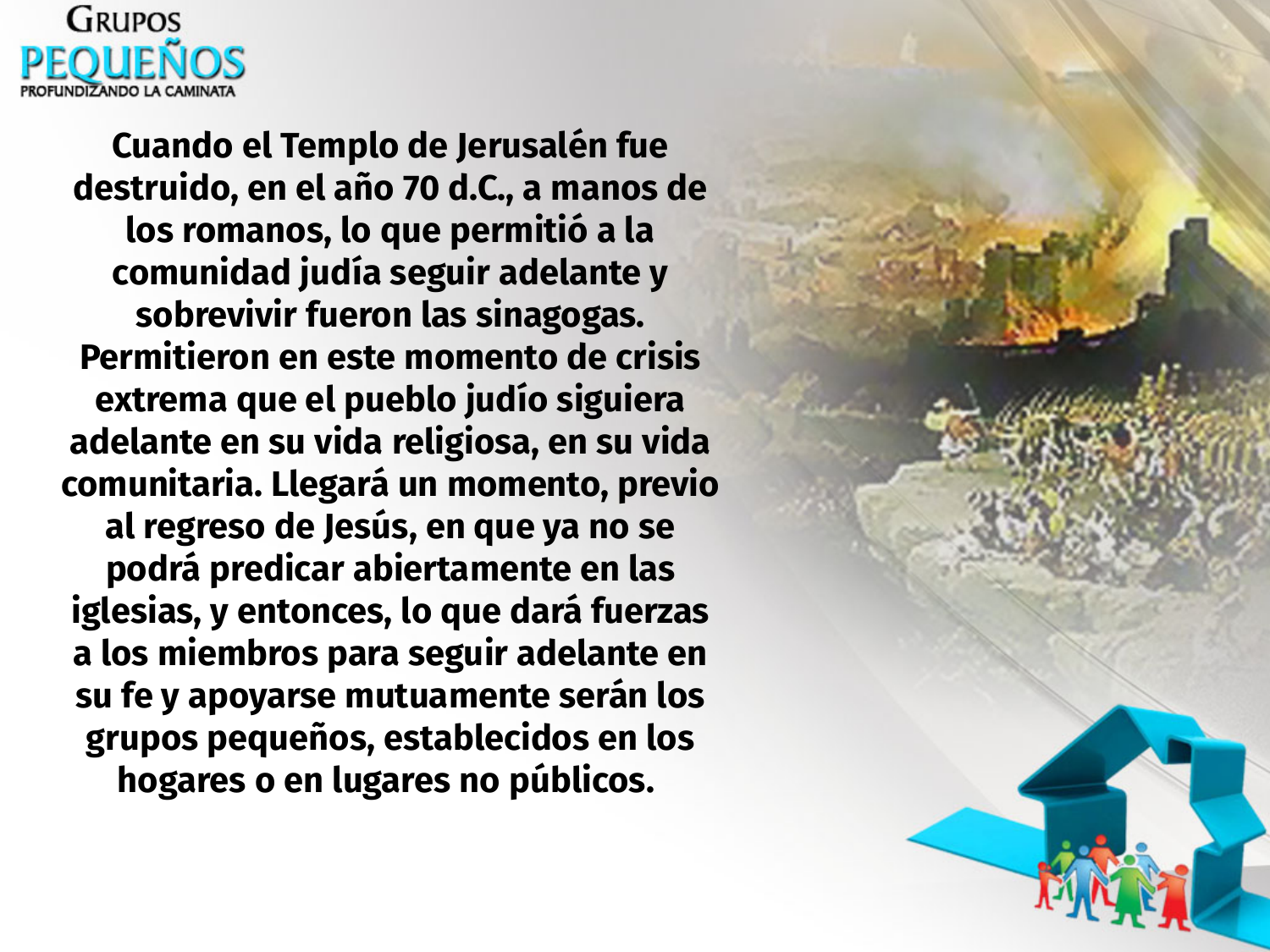

Cuando el Templo de Jerusalén fue destruido, en el año 70 d.C., a manos de los romanos, lo que permitió a la comunidad judía seguir adelante y sobrevivir fueron las sinagogas. Permitieron en este momento de crisis extrema que el pueblo judío siguiera adelante en su vida religiosa, en su vida comunitaria. Llegará un momento, previo al regreso de Jesús, en que ya no se podrá predicar abiertamente en las iglesias, y entonces, lo que dará fuerzas a los miembros para seguir adelante en su fe y apoyarse mutuamente serán los grupos pequeños, establecidos en los hogares o en lugares no públicos.